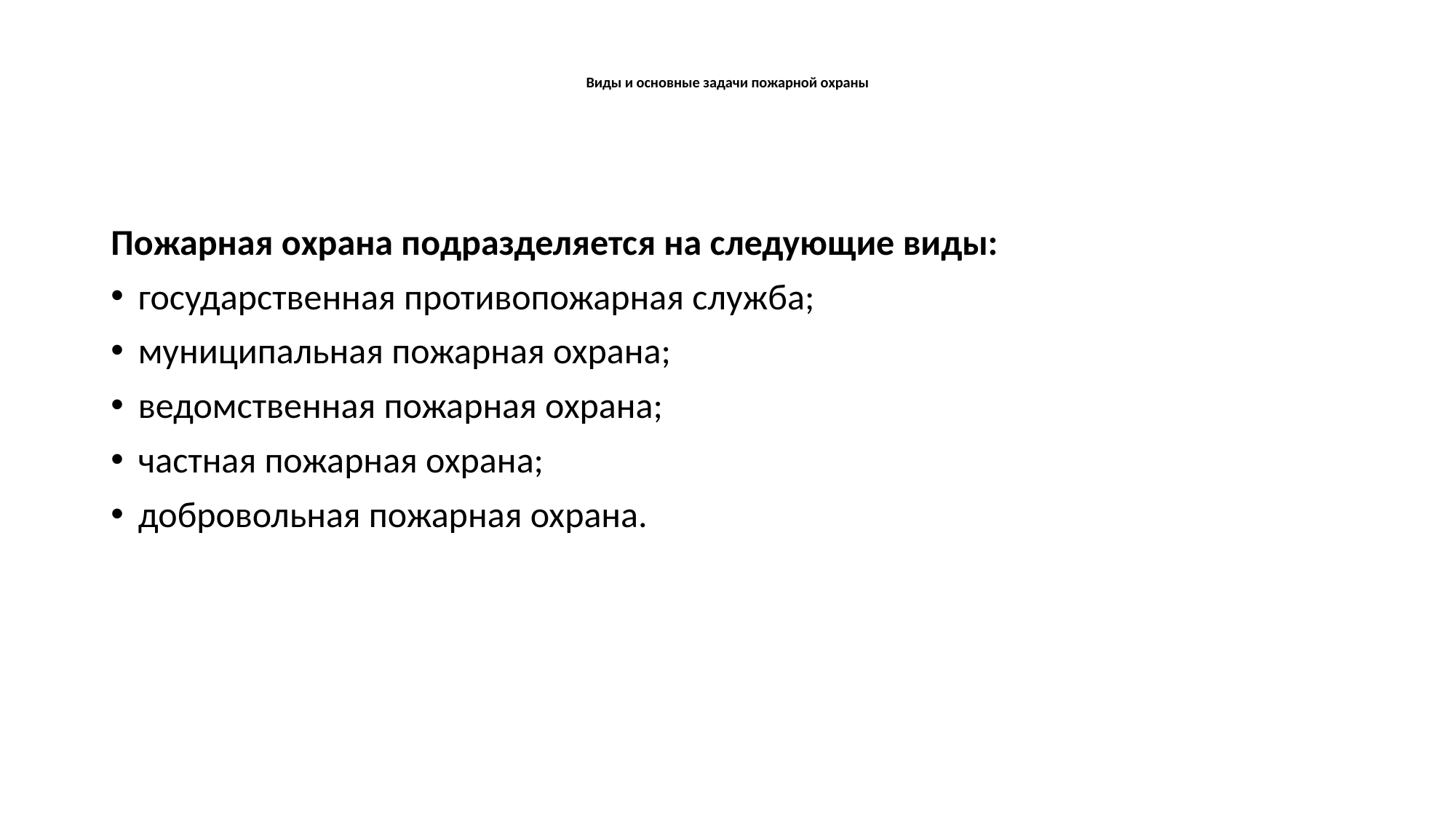

# Виды и основные задачи пожарной охраны
Пожарная охрана подразделяется на следующие виды:
государственная противопожарная служба;
муниципальная пожарная охрана;
ведомственная пожарная охрана;
частная пожарная охрана;
добровольная пожарная охрана.